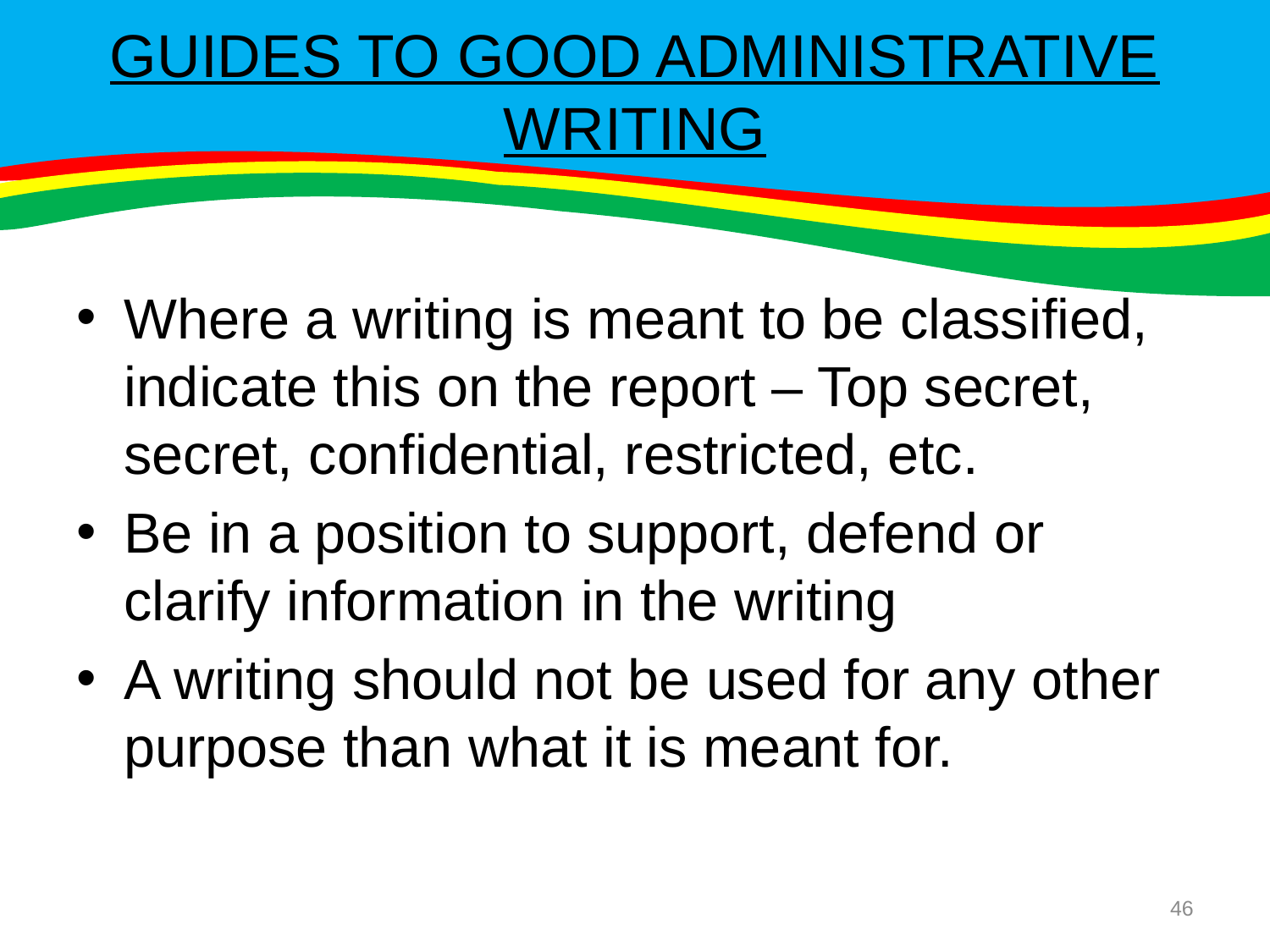

# GUIDES TO GOOD ADMINISTRATIVE WRITING
Where a writing is meant to be classified, indicate this on the report – Top secret, secret, confidential, restricted, etc.
Be in a position to support, defend or clarify information in the writing
A writing should not be used for any other purpose than what it is meant for.

46